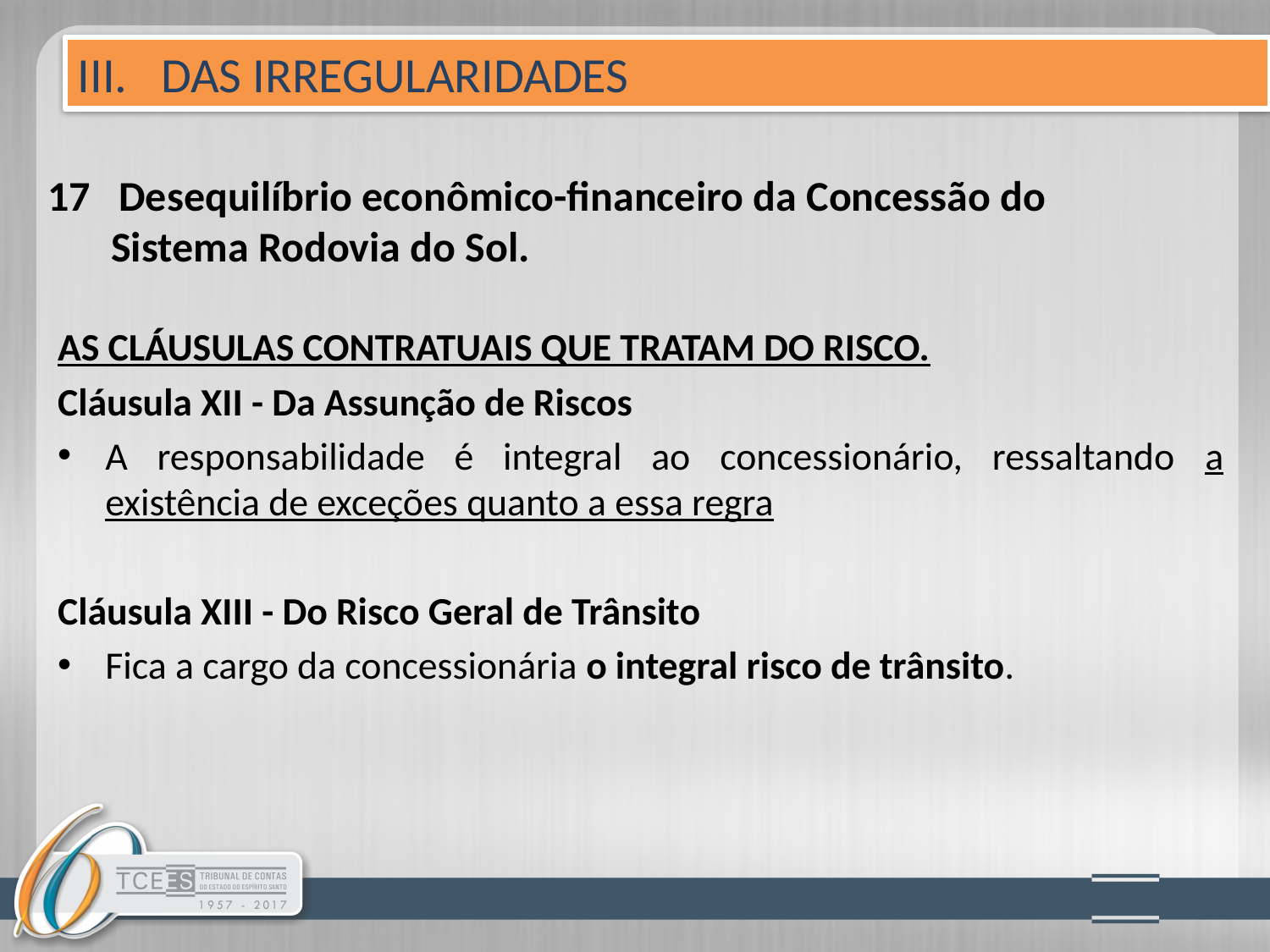

III.   DAS IRREGULARIDADES
# 17   Desequilíbrio econômico-financeiro da Concessão do 	Sistema Rodovia do Sol.
AS CLÁUSULAS CONTRATUAIS QUE TRATAM DO RISCO.
Cláusula XII - Da Assunção de Riscos
A responsabilidade é integral ao concessionário, ressaltando a existência de exceções quanto a essa regra

Cláusula XIII - Do Risco Geral de Trânsito
Fica a cargo da concessionária o integral risco de trânsito.